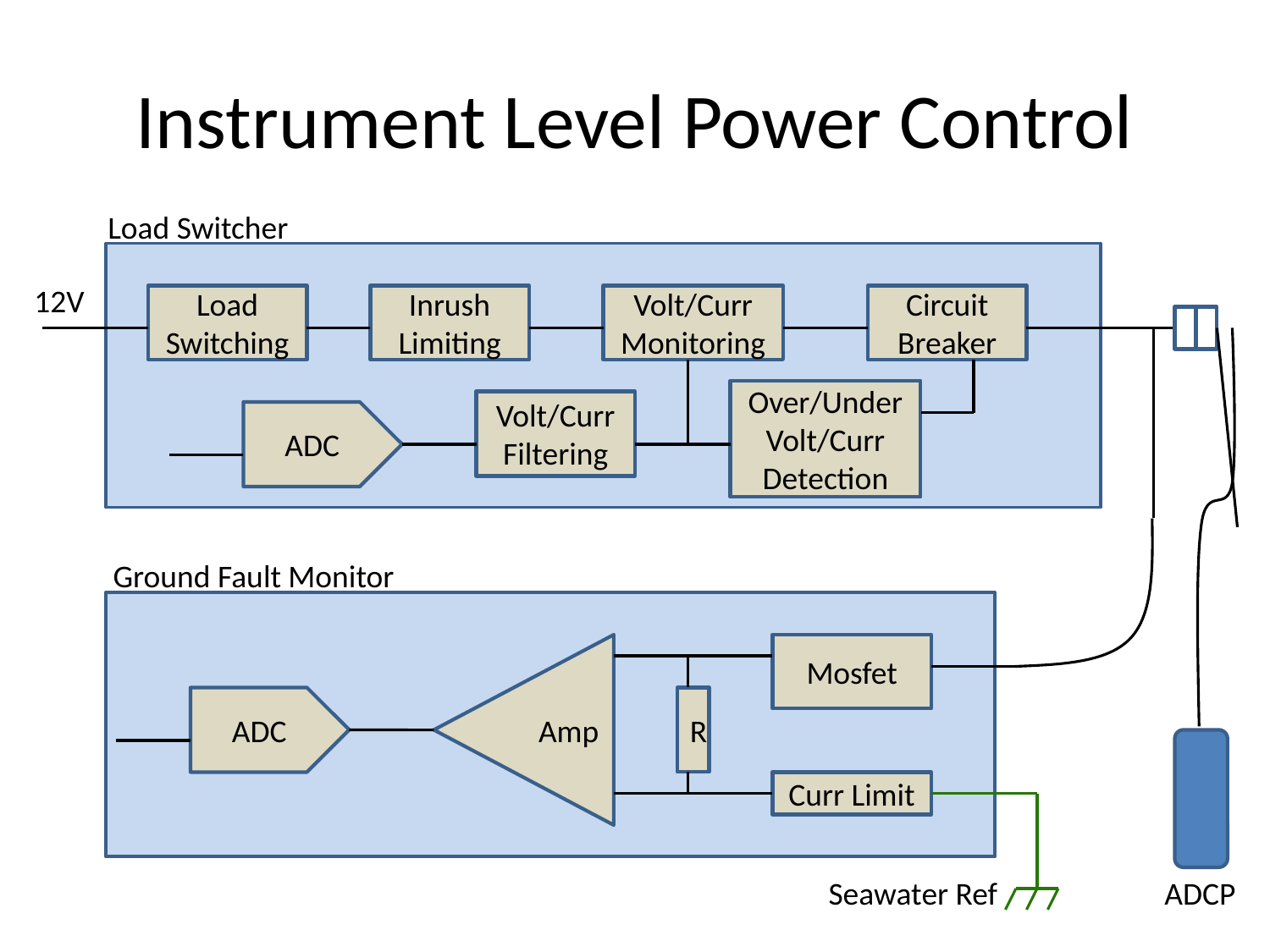

# Instrument Level Power Control
Load Switcher

12V
Load
Switching
Inrush
Limiting
Volt/Curr
Monitoring
Circuit
Breaker

Over/Under
Volt/Curr
Detection
Volt/Curr
Filtering
ADC

Ground Fault Monitor

Mosfet
Amp
ADC

R

Curr Limit
Seawater Ref
ADCP